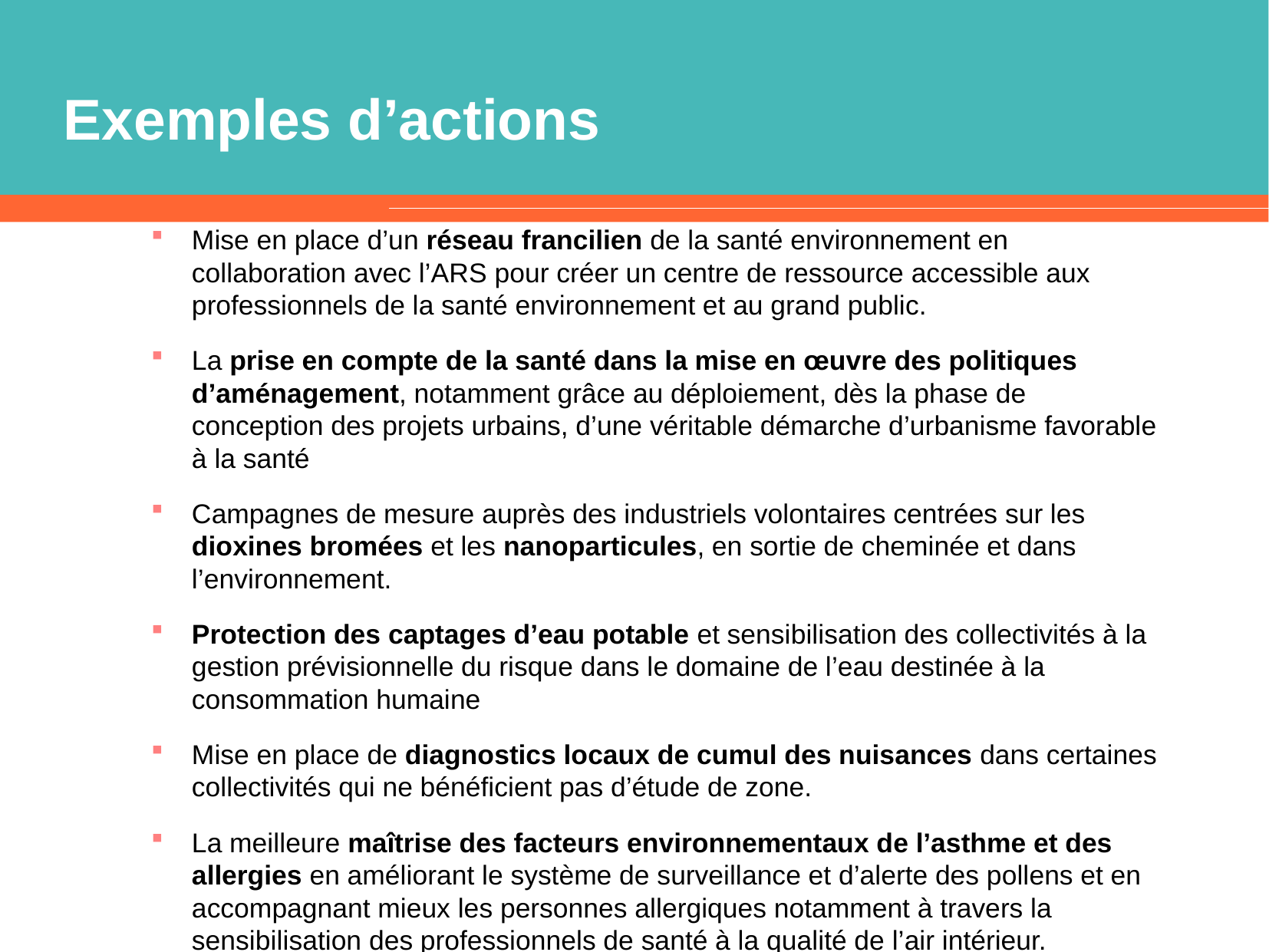

# Exemples d’actions
Mise en place d’un réseau francilien de la santé environnement en collaboration avec l’ARS pour créer un centre de ressource accessible aux professionnels de la santé environnement et au grand public.
La prise en compte de la santé dans la mise en œuvre des politiques d’aménagement, notamment grâce au déploiement, dès la phase de conception des projets urbains, d’une véritable démarche d’urbanisme favorable à la santé
Campagnes de mesure auprès des industriels volontaires centrées sur les dioxines bromées et les nanoparticules, en sortie de cheminée et dans l’environnement.
Protection des captages d’eau potable et sensibilisation des collectivités à la gestion prévisionnelle du risque dans le domaine de l’eau destinée à la consommation humaine
Mise en place de diagnostics locaux de cumul des nuisances dans certaines collectivités qui ne bénéficient pas d’étude de zone.
La meilleure maîtrise des facteurs environnementaux de l’asthme et des allergies en améliorant le système de surveillance et d’alerte des pollens et en accompagnant mieux les personnes allergiques notamment à travers la sensibilisation des professionnels de santé à la qualité de l’air intérieur.